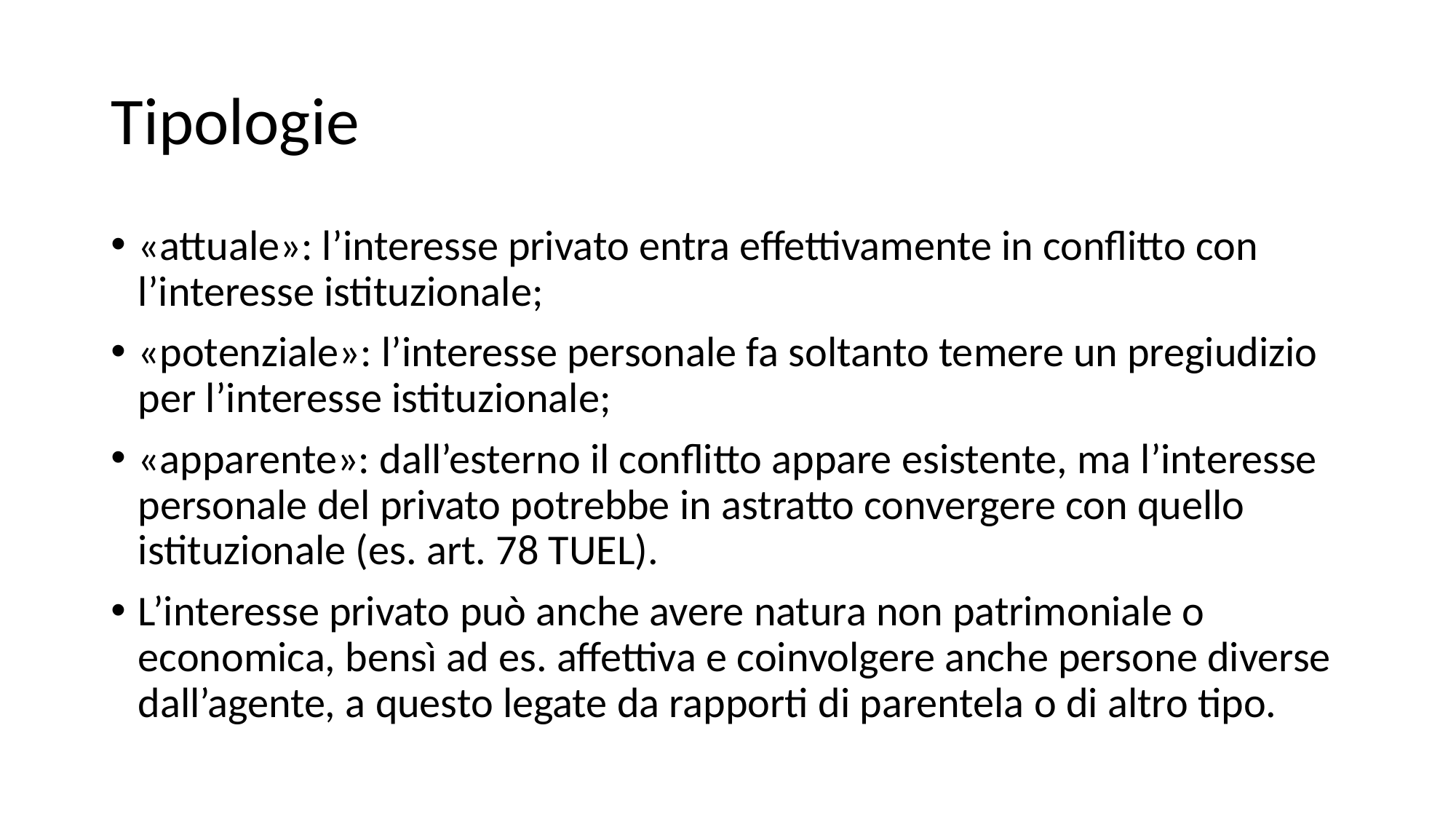

# Tipologie
«attuale»: l’interesse privato entra effettivamente in conflitto con l’interesse istituzionale;
«potenziale»: l’interesse personale fa soltanto temere un pregiudizio per l’interesse istituzionale;
«apparente»: dall’esterno il conflitto appare esistente, ma l’interesse personale del privato potrebbe in astratto convergere con quello istituzionale (es. art. 78 TUEL).
L’interesse privato può anche avere natura non patrimoniale o economica, bensì ad es. affettiva e coinvolgere anche persone diverse dall’agente, a questo legate da rapporti di parentela o di altro tipo.